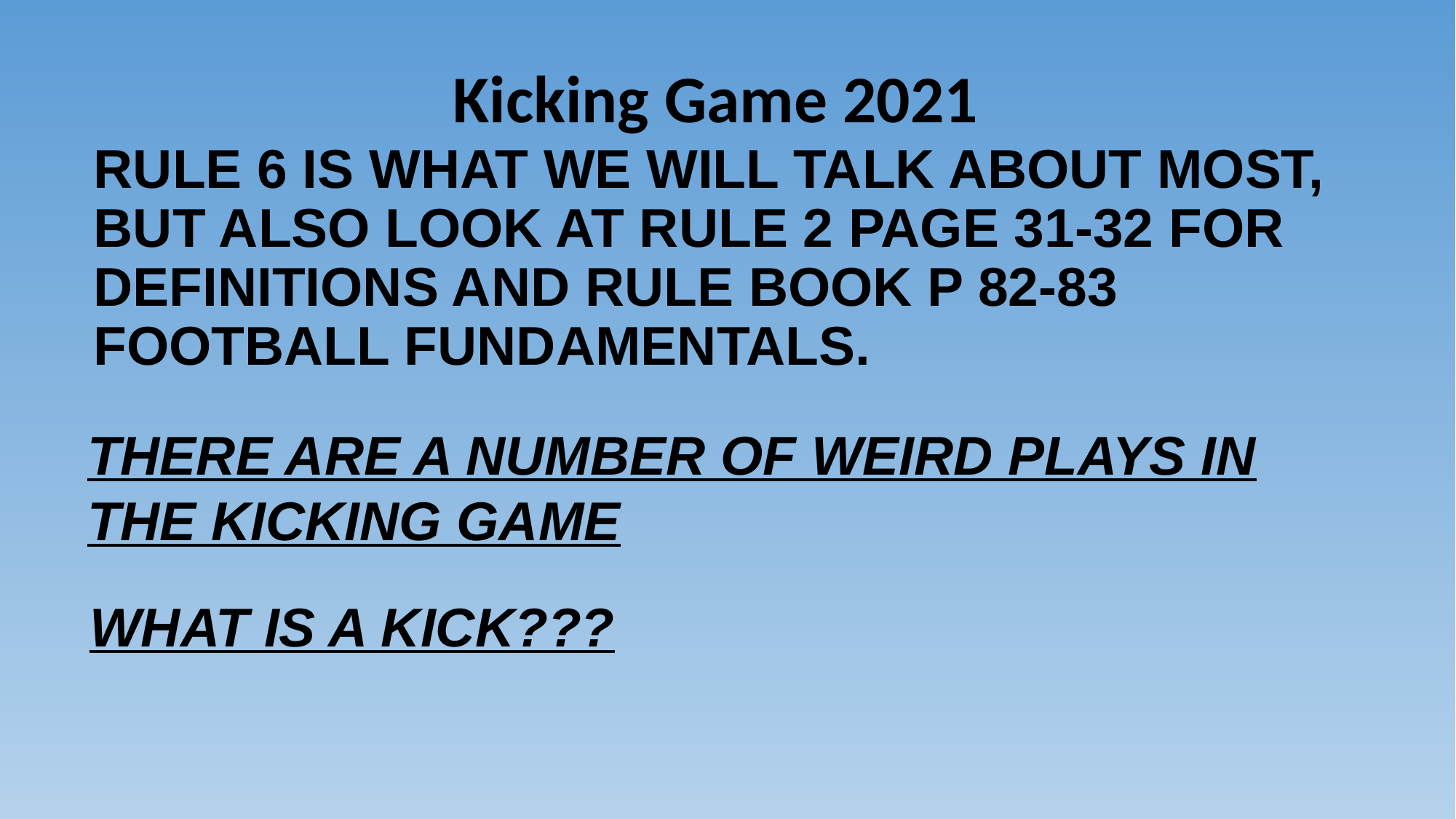

# Kicking Game 2021
RULE 6 IS WHAT WE WILL TALK ABOUT MOST, BUT ALSO LOOK AT RULE 2 PAGE 31-32 FOR DEFINITIONS AND RULE BOOK P 82-83 FOOTBALL FUNDAMENTALS.
THERE ARE A NUMBER OF WEIRD PLAYS IN THE KICKING GAME
WHAT IS A KICK???